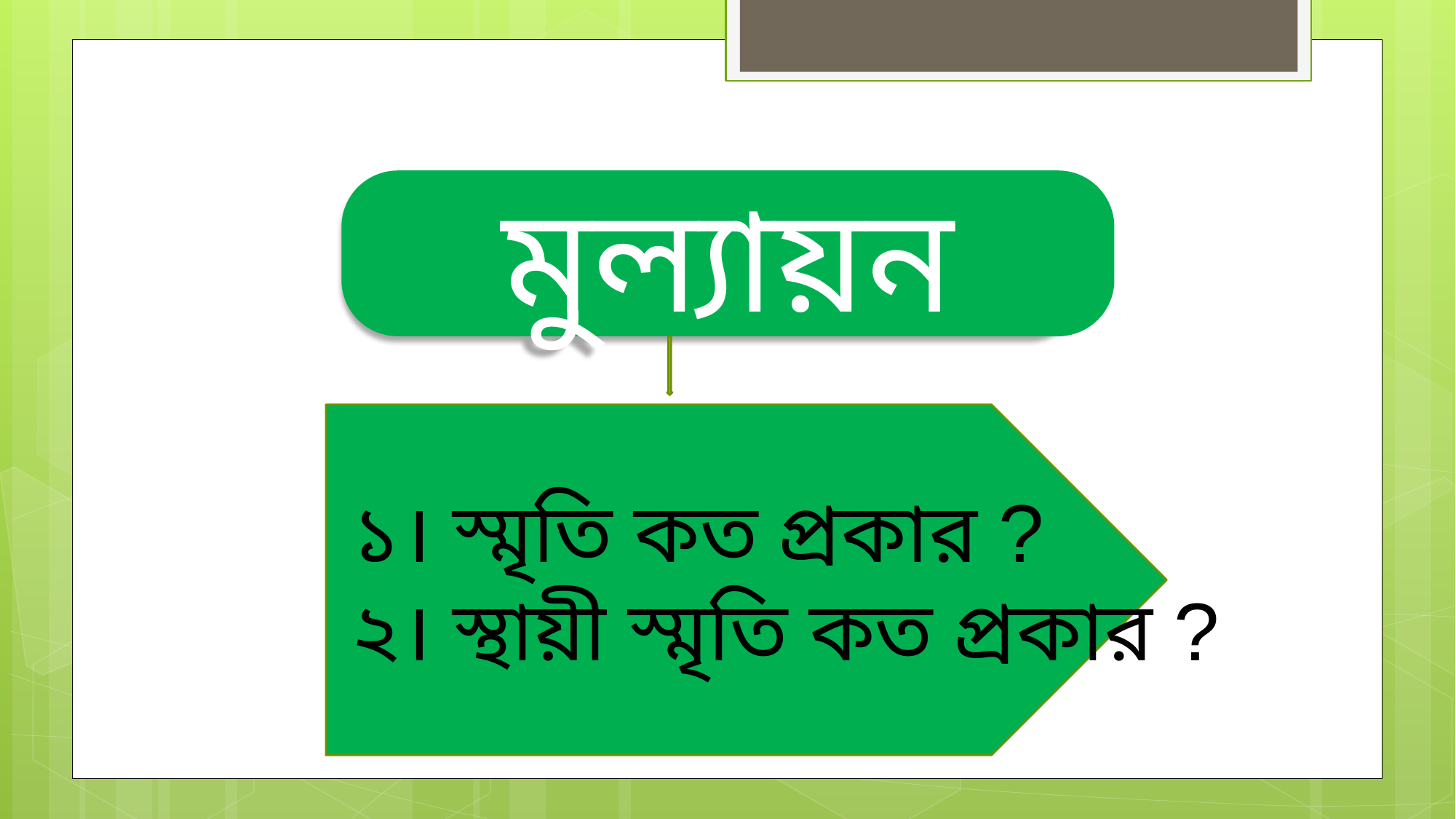

মুল্যায়ন

১। স্মৃতি কত প্রকার ?
২। স্থায়ী স্মৃতি কত প্রকার ?